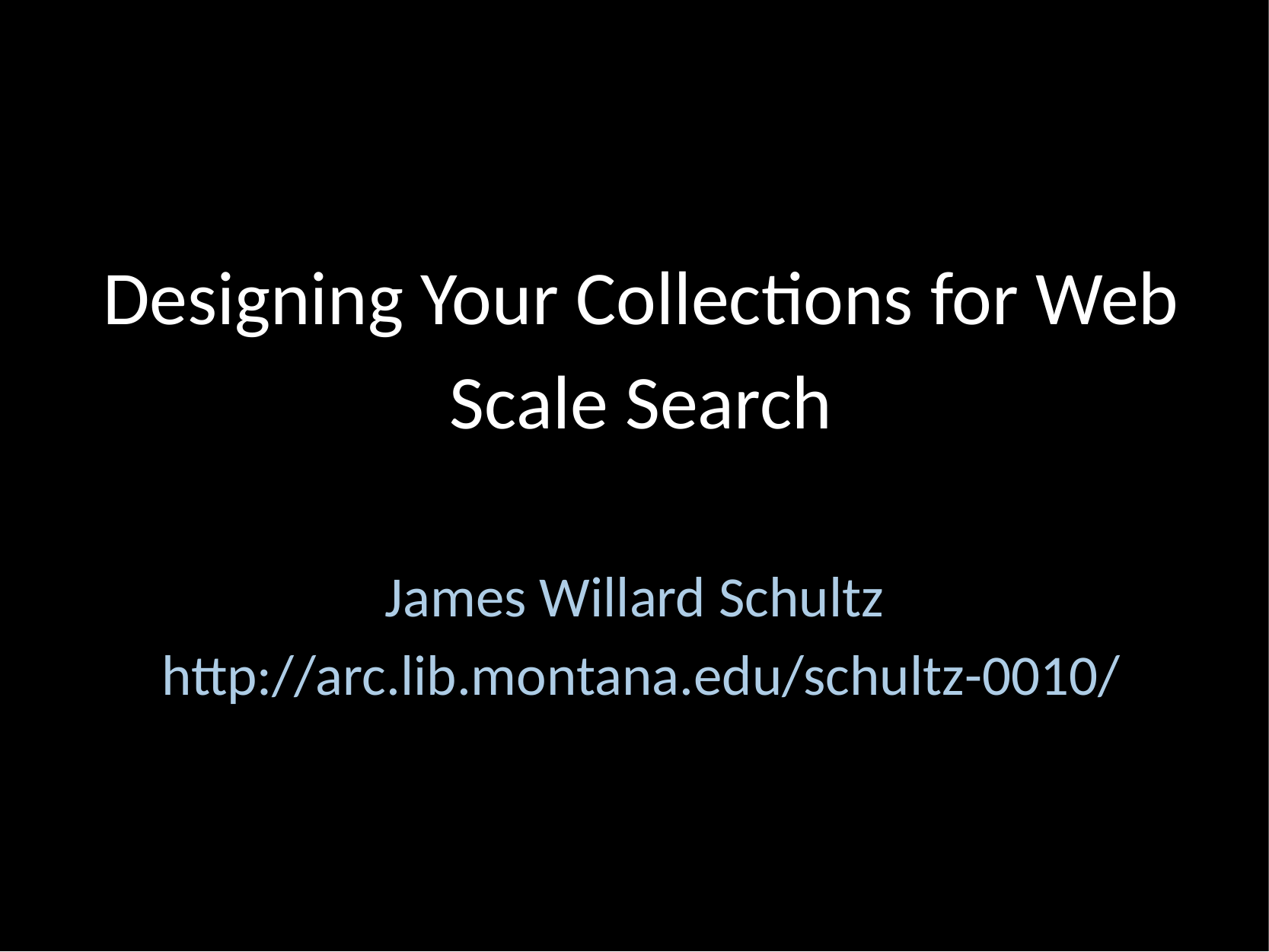

Designing Your Collections for Web Scale Search

James Willard Schultz
http://arc.lib.montana.edu/schultz-0010/